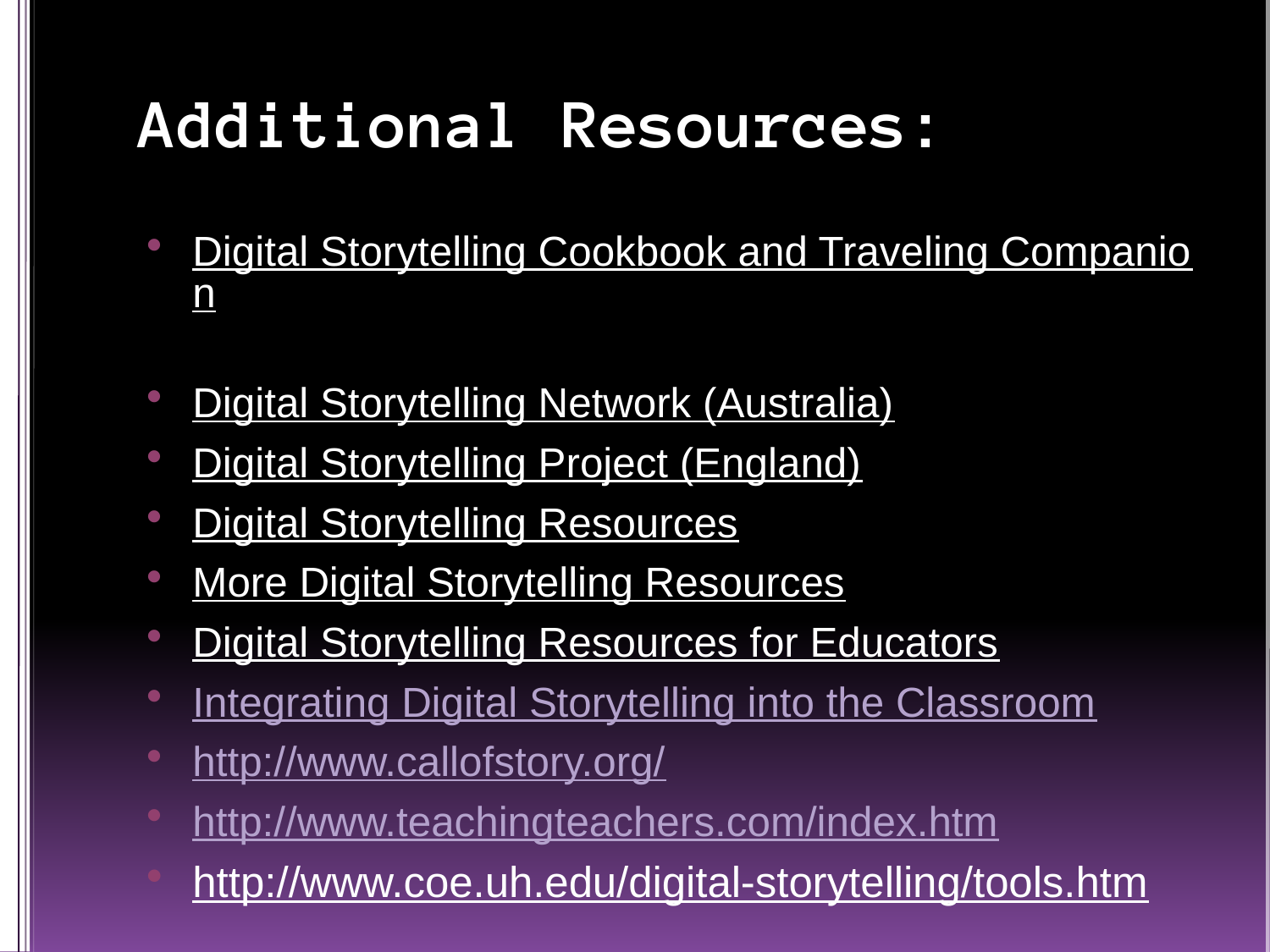

# Additional Resources:
Digital Storytelling Cookbook and Traveling Companion
Digital Storytelling Network (Australia)
Digital Storytelling Project (England)
Digital Storytelling Resources
More Digital Storytelling Resources
Digital Storytelling Resources for Educators
Integrating Digital Storytelling into the Classroom
http://www.callofstory.org/
http://www.teachingteachers.com/index.htm
http://www.coe.uh.edu/digital-storytelling/tools.htm